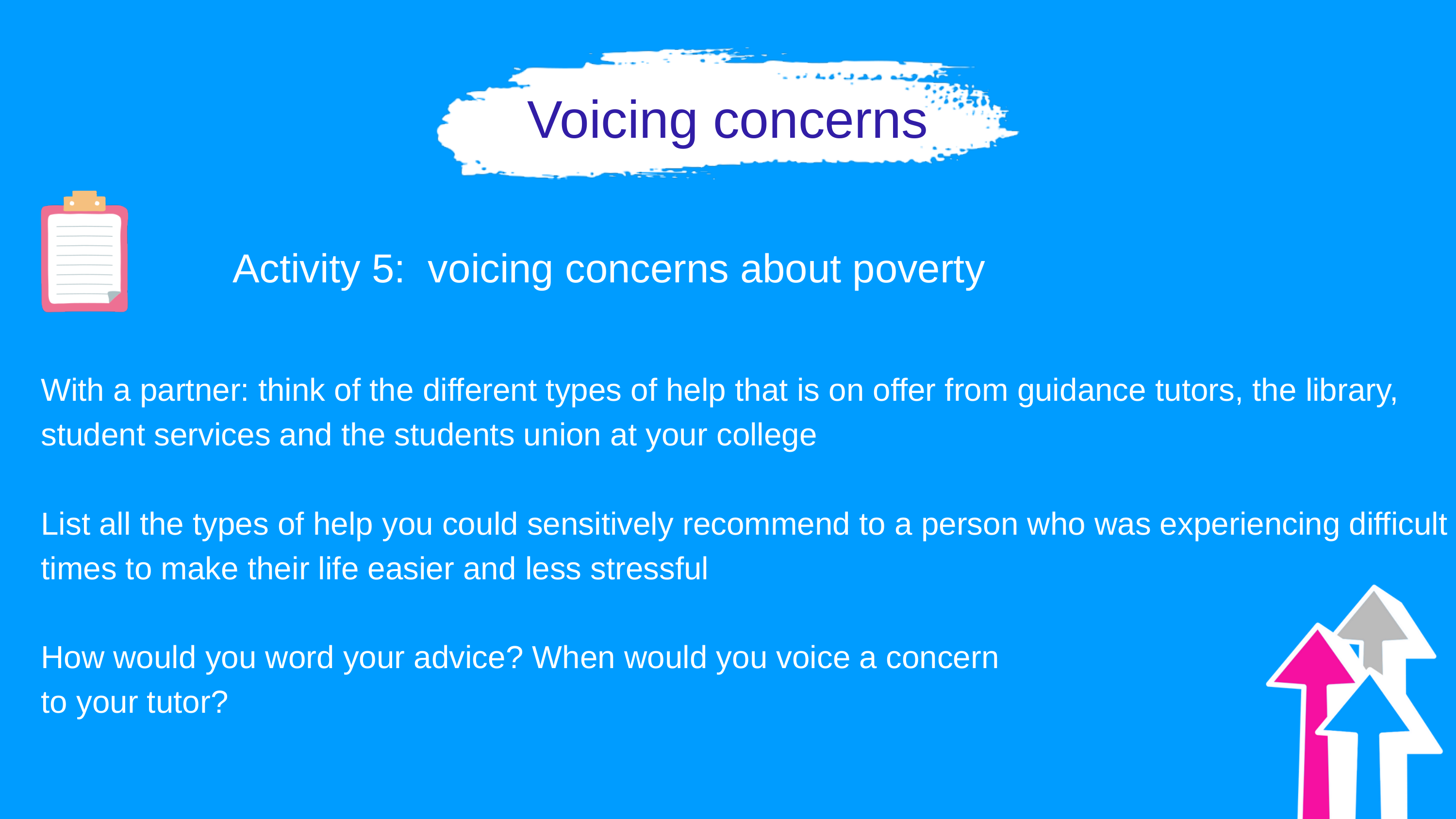

Voicing concerns

Activity 5:  voicing concerns about poverty
With a partner: think of the different types of help that is on offer from guidance tutors, the library, student services and the students union at your college

List all the types of help you could sensitively recommend to a person who was experiencing difficult times to make their life easier and less stressful

How would you word your advice? When would you voice a concern
to your tutor?